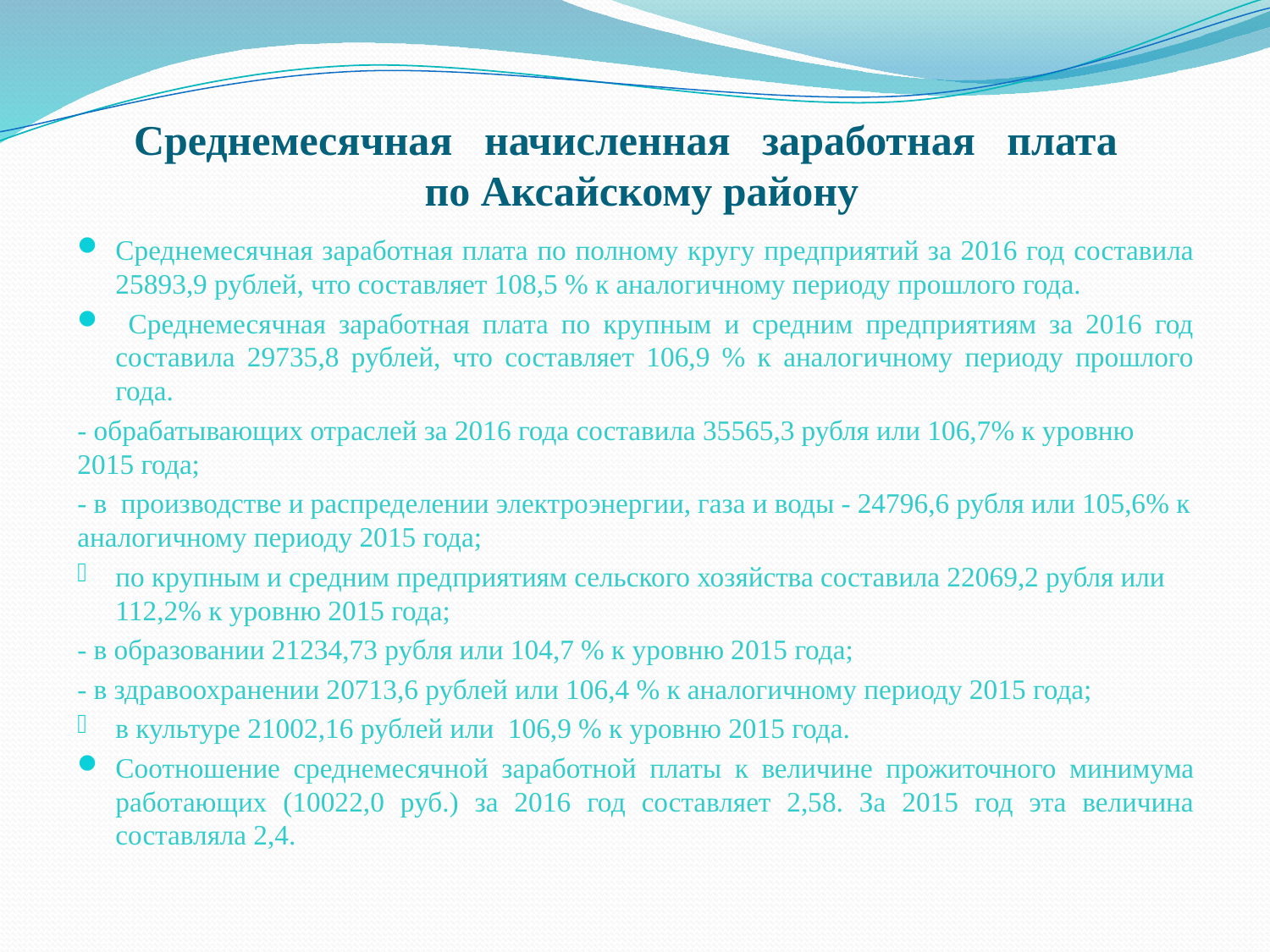

# Среднемесячная   начисленная   за­работная   плата по Аксайскому району
Среднемесячная заработная плата по полному кругу предприятий за 2016 год составила 25893,9 рублей, что составляет 108,5 % к аналогичному периоду прошлого года.
 Среднемесячная заработная плата по крупным и средним предприятиям за 2016 год составила 29735,8 рублей, что составляет 106,9 % к аналогичному периоду прошлого года.
- обрабатывающих отраслей за 2016 года составила 35565,3 рубля или 106,7% к уровню 2015 года;
- в  производстве и распределении электроэнергии, газа и воды - 24796,6 рубля или 105,6% к аналогичному периоду 2015 года;
по крупным и средним предприятиям сельского хозяйства составила 22069,2 рубля или 112,2% к уровню 2015 года;
- в образовании 21234,73 рубля или 104,7 % к уровню 2015 года;
- в здравоохранении 20713,6 рублей или 106,4 % к аналогичному периоду 2015 года;
в культуре 21002,16 рублей или  106,9 % к уровню 2015 года.
Соотношение среднемесячной заработной платы к величине прожиточного минимума работающих (10022,0 руб.) за 2016 год составляет 2,58. За 2015 год эта величина составляла 2,4.